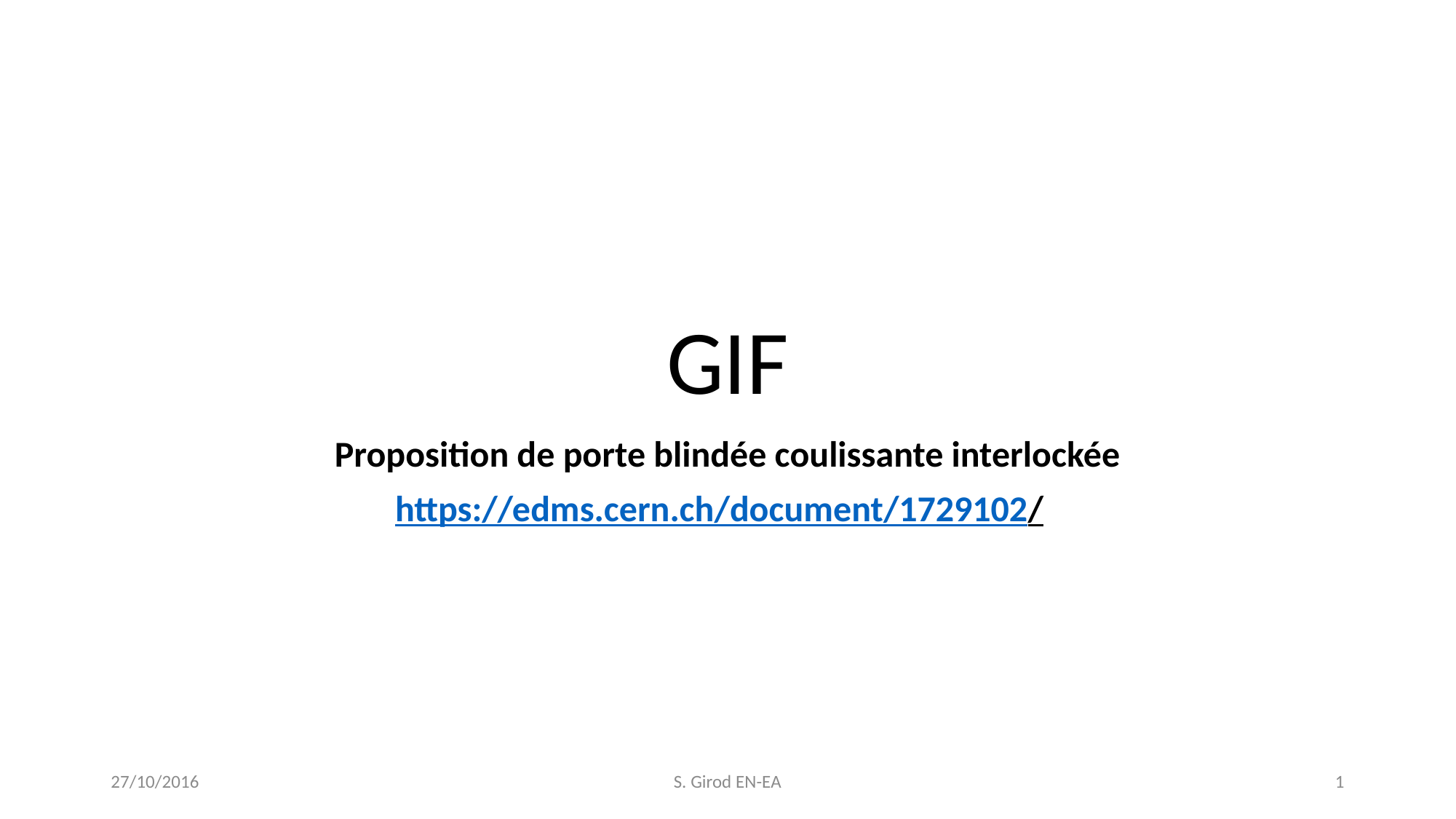

# GIF
Proposition de porte blindée coulissante interlockée
https://edms.cern.ch/document/1729102/
27/10/2016
S. Girod EN-EA
1